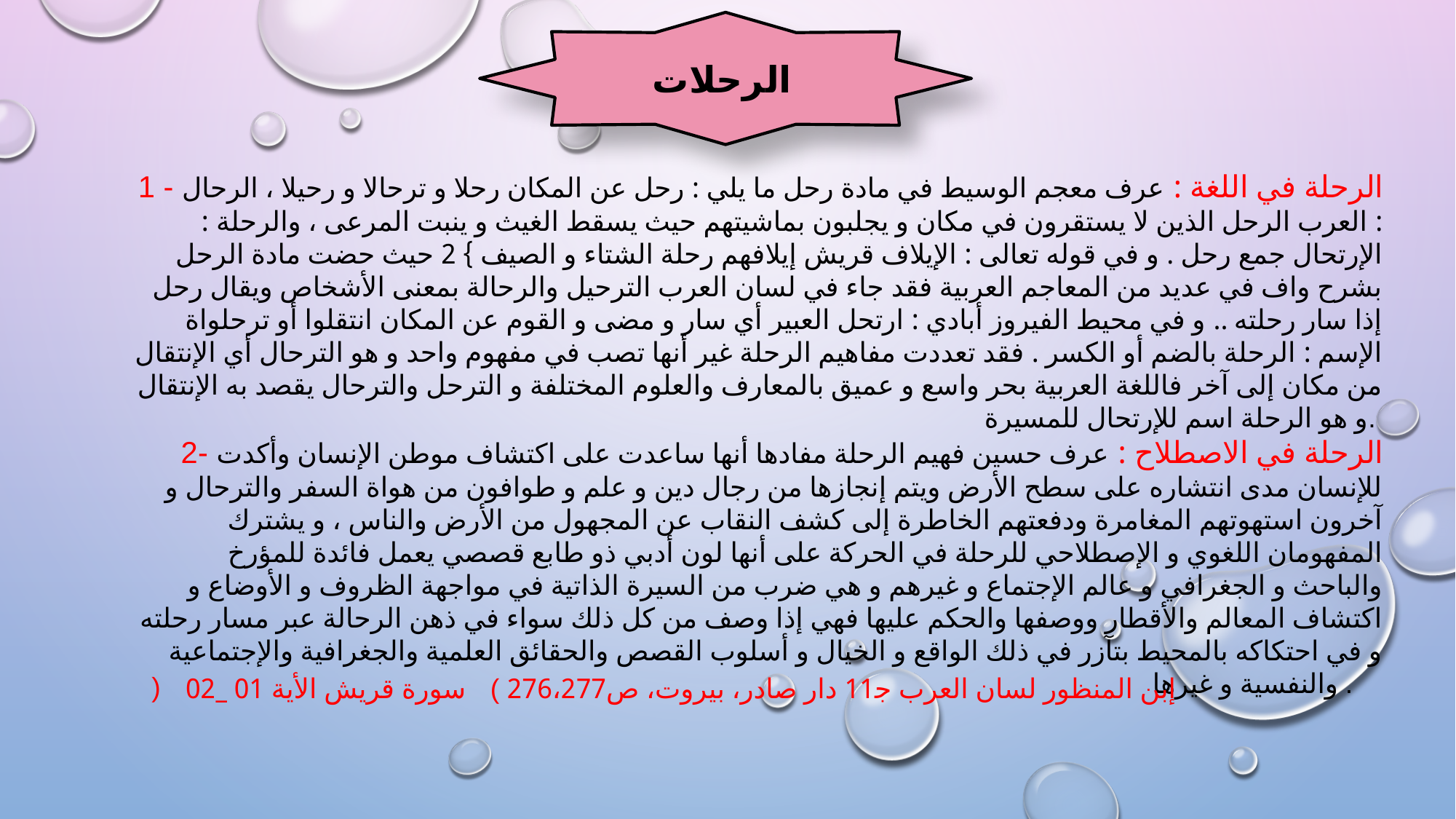

الرحلات
1 - الرحلة في اللغة : عرف معجم الوسيط في مادة رحل ما يلي : رحل عن المكان رحلا و ترحالا و رحيلا ، الرحال : العرب الرحل الذين لا يستقرون في مكان و يجلبون بماشيتهم حيث يسقط الغيث و ينبت المرعى ، والرحلة : الإرتحال جمع رحل . و في قوله تعالى : الإيلاف قريش إيلافهم رحلة الشتاء و الصيف } 2 حيث حضت مادة الرحل بشرح واف في عديد من المعاجم العربية فقد جاء في لسان العرب الترحيل والرحالة بمعنى الأشخاص ويقال رحل إذا سار رحلته .. و في محيط الفيروز أبادي : ارتحل العبير أي سار و مضى و القوم عن المكان انتقلوا أو ترحلواة الإسم : الرحلة بالضم أو الكسر . فقد تعددت مفاهيم الرحلة غير أنها تصب في مفهوم واحد و هو الترحال أي الإنتقال من مكان إلى آخر فاللغة العربية بحر واسع و عميق بالمعارف والعلوم المختلفة و الترحل والترحال يقصد به الإنتقال و هو الرحلة اسم للإرتحال للمسيرة.
2- الرحلة في الاصطلاح : عرف حسين فهيم الرحلة مفادها أنها ساعدت على اكتشاف موطن الإنسان وأكدت للإنسان مدى انتشاره على سطح الأرض ويتم إنجازها من رجال دين و علم و طوافون من هواة السفر والترحال و آخرون استهوتهم المغامرة ودفعتهم الخاطرة إلى كشف النقاب عن المجهول من الأرض والناس ، و يشترك المفهومان اللغوي و الإصطلاحي للرحلة في الحركة على أنها لون أدبي ذو طابع قصصي يعمل فائدة للمؤرخ والباحث و الجغرافي و عالم الإجتماع و غيرهم و هي ضرب من السيرة الذاتية في مواجهة الظروف و الأوضاع و اكتشاف المعالم والأقطار ووصفها والحكم عليها فهي إذا وصف من كل ذلك سواء في ذهن الرحالة عبر مسار رحلته و في احتكاكه بالمحيط بتآزر في ذلك الواقع و الخيال و أسلوب القصص والحقائق العلمية والجغرافية والإجتماعية والنفسية و غيرها .
)
سورة قريش الأية 01 _02
( إبن المنظور لسان العرب ﺟ11 دار صادر، بيروت، ص276،277